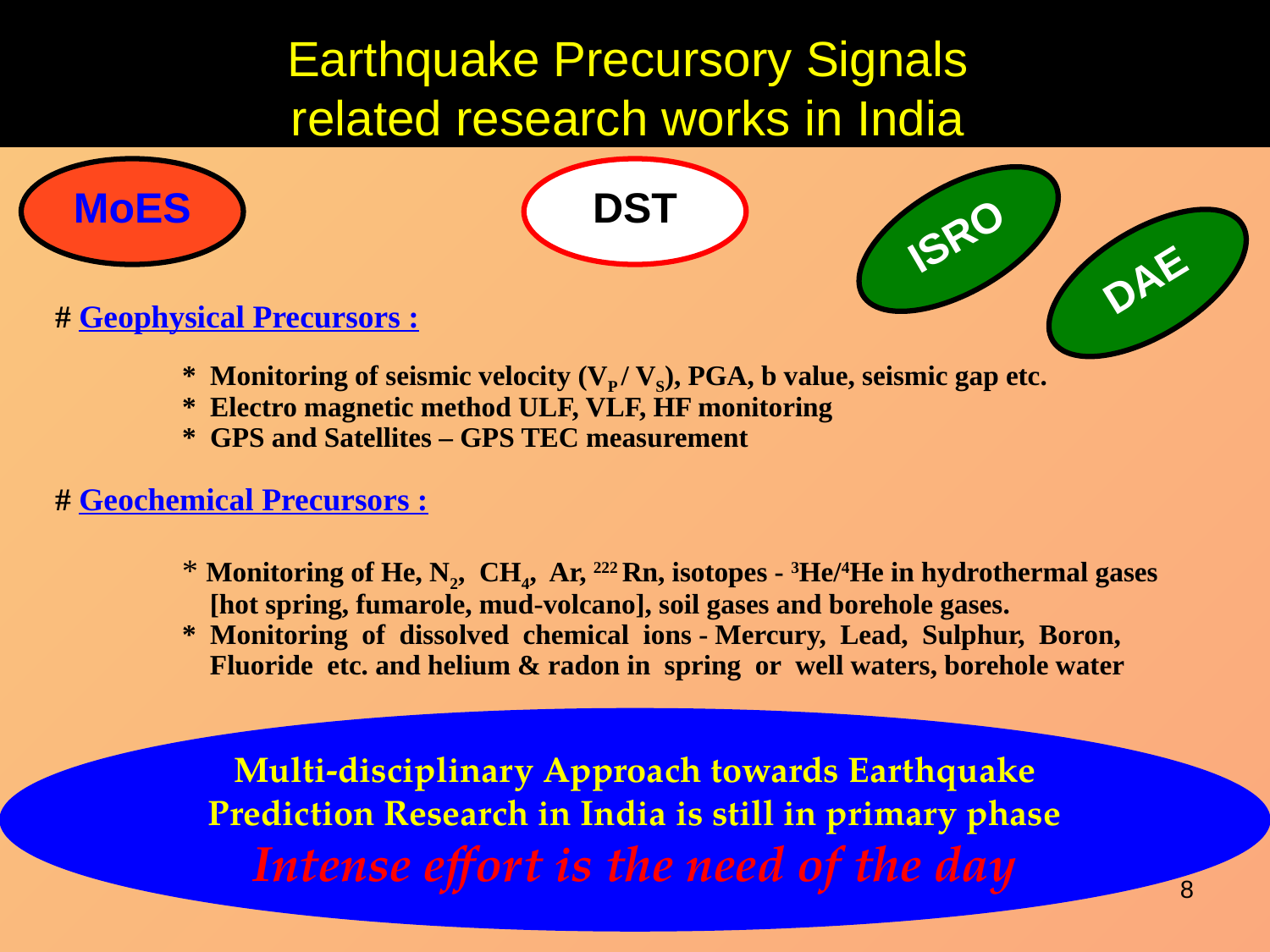

Earthquake Precursory Signals
related research works in India
MoES
DST
ISRO
DAE
# # Geophysical Precursors : *  Monitoring of seismic velocity (VP / VS), PGA, b value, seismic gap etc. *  Electro magnetic method ULF, VLF, HF monitoring *  GPS and Satellites – GPS TEC measurement # Geochemical Precursors : * Monitoring of He, N2,  CH4,  Ar, 222 Rn, isotopes - 3He/4He in hydrothermal gases [hot spring, fumarole, mud-volcano], soil gases and borehole gases. *  Monitoring  of  dissolved  chemical  ions - Mercury,  Lead,  Sulphur,  Boron, Fluoride  etc. and helium & radon in  spring  or  well waters, borehole water
Multi-disciplinary Approach towards Earthquake Prediction Research in India is still in primary phase
Intense effort is the need of the day

8